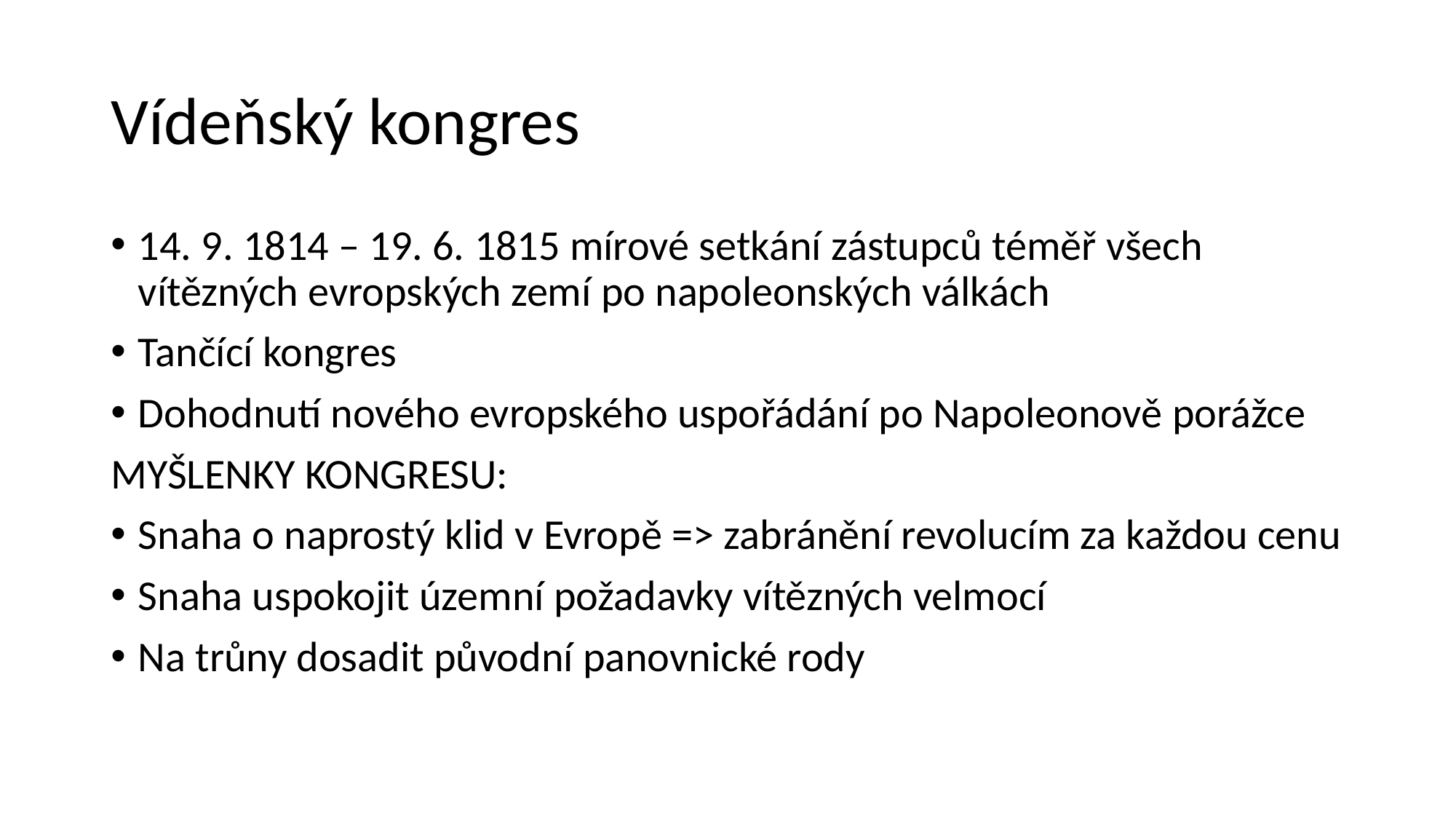

# Vídeňský kongres
14. 9. 1814 – 19. 6. 1815 mírové setkání zástupců téměř všech vítězných evropských zemí po napoleonských válkách
Tančící kongres
Dohodnutí nového evropského uspořádání po Napoleonově porážce
MYŠLENKY KONGRESU:
Snaha o naprostý klid v Evropě => zabránění revolucím za každou cenu
Snaha uspokojit územní požadavky vítězných velmocí
Na trůny dosadit původní panovnické rody